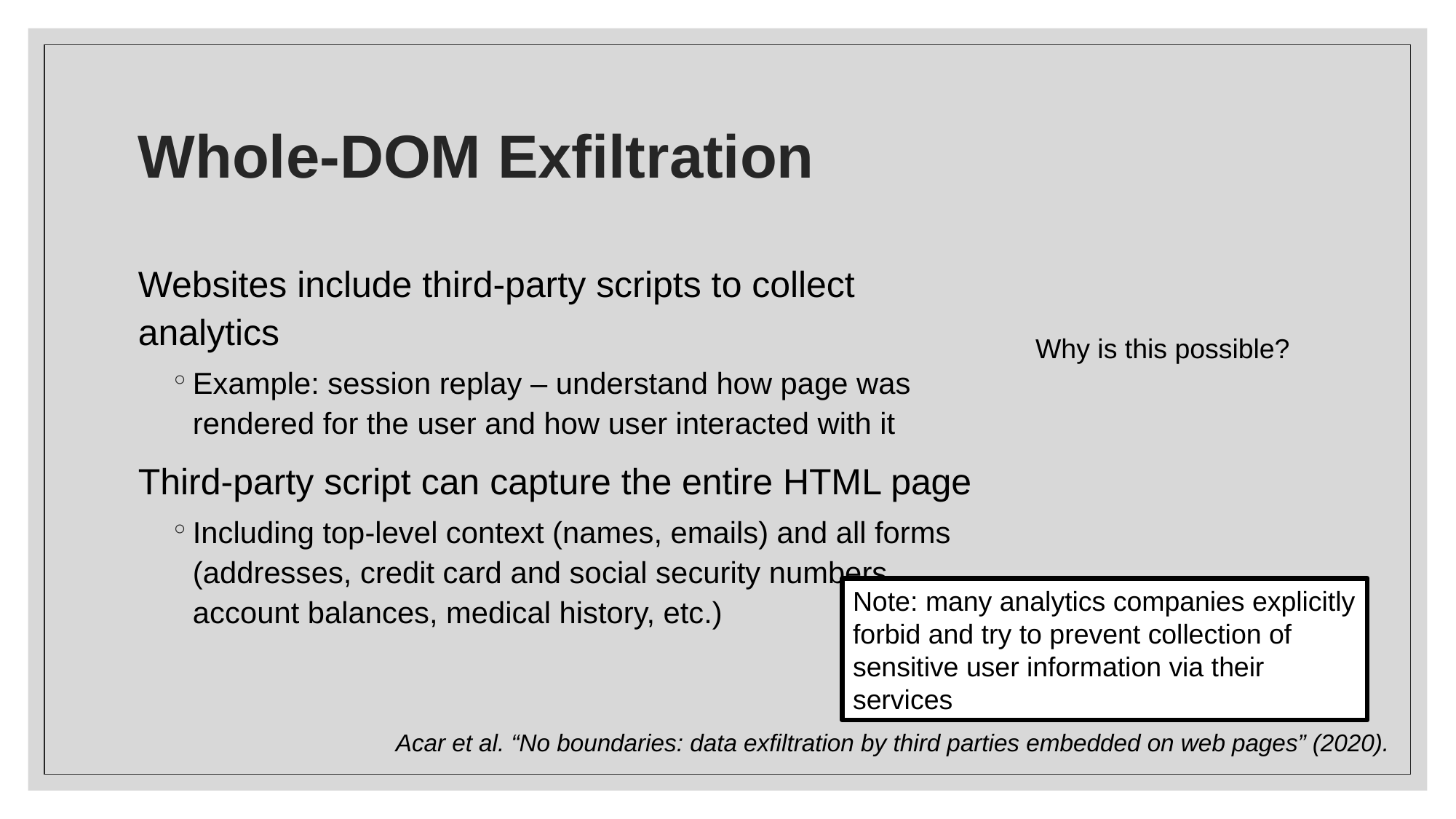

# Whole-DOM Exfiltration
Websites include third-party scripts to collect analytics
Example: session replay – understand how page was rendered for the user and how user interacted with it
Third-party script can capture the entire HTML page
Including top-level context (names, emails) and all forms (addresses, credit card and social security numbers, account balances, medical history, etc.)
Why is this possible?
Note: many analytics companies explicitly forbid and try to prevent collection of sensitive user information via their services
Acar et al. “No boundaries: data exfiltration by third parties embedded on web pages” (2020).